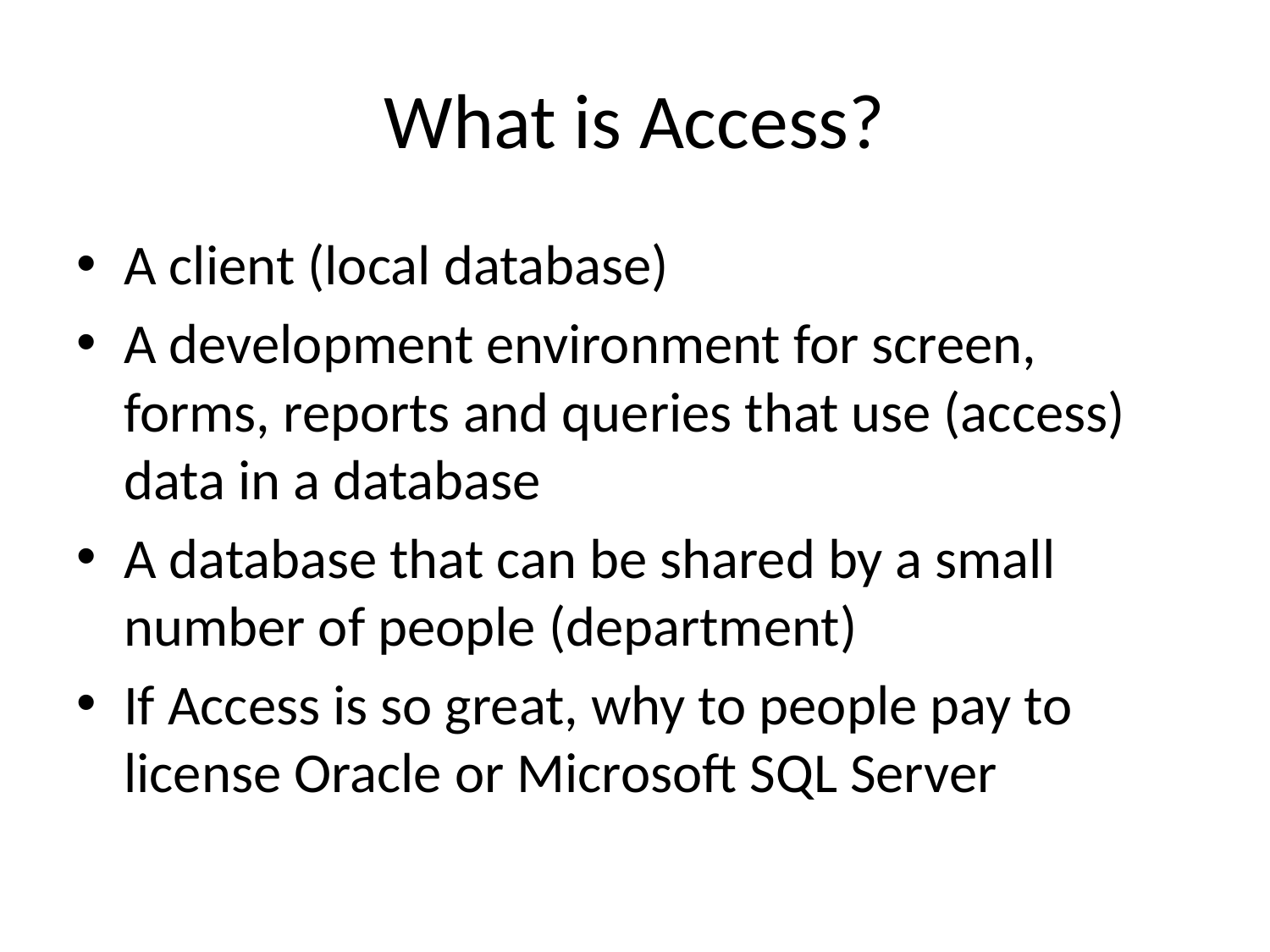

# What is Access?
A client (local database)
A development environment for screen, forms, reports and queries that use (access) data in a database
A database that can be shared by a small number of people (department)
If Access is so great, why to people pay to license Oracle or Microsoft SQL Server